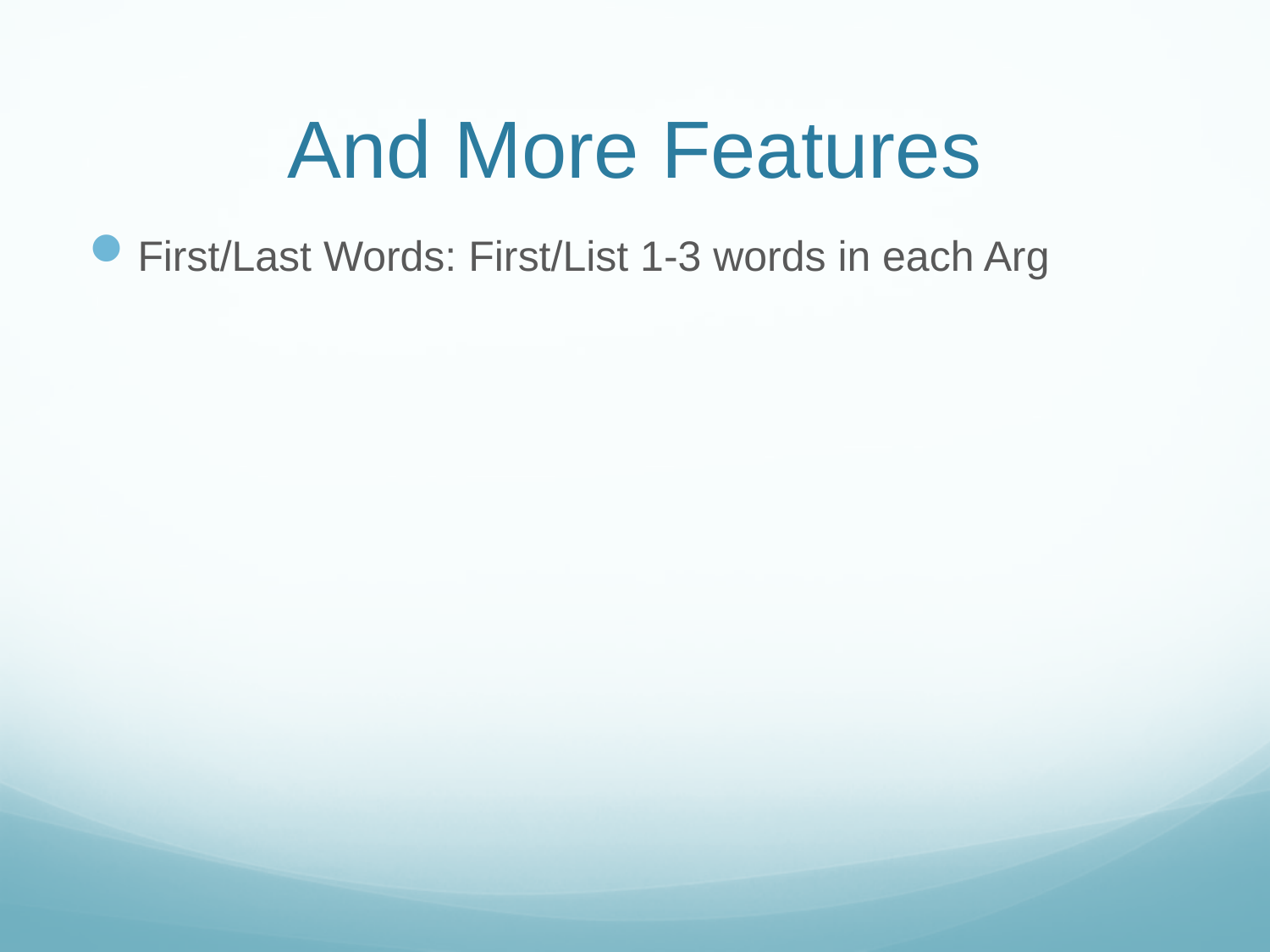

# And More Features
First/Last Words: First/List 1-3 words in each Arg